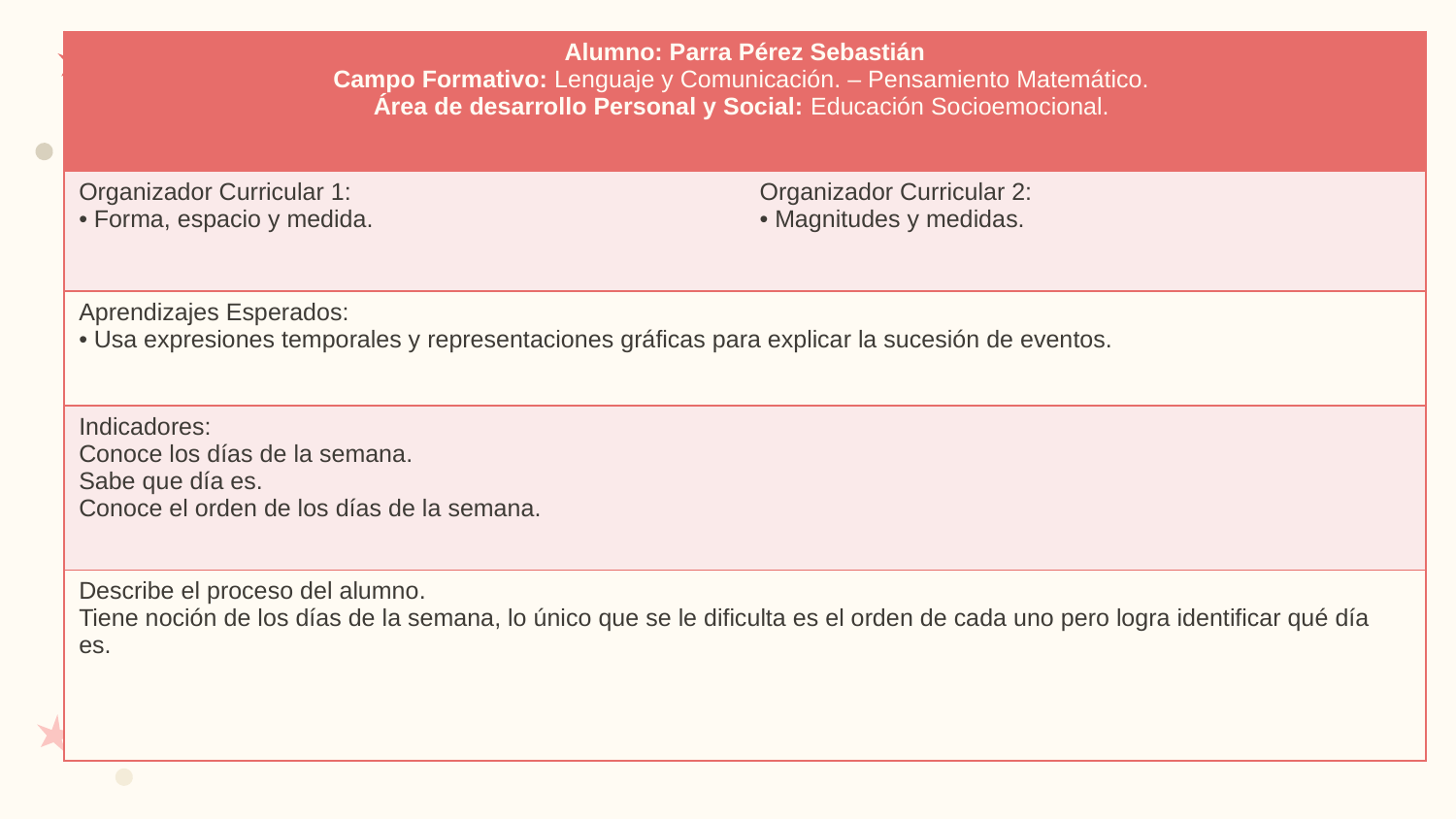

| Alumno: Parra Pérez Sebastián Campo Formativo: Lenguaje y Comunicación. – Pensamiento Matemático. Área de desarrollo Personal y Social: Educación Socioemocional. |  |
| --- | --- |
| Organizador Curricular 1: • Forma, espacio y medida. | Organizador Curricular 2: • Magnitudes y medidas. |
| Aprendizajes Esperados: • Usa expresiones temporales y representaciones gráficas para explicar la sucesión de eventos. |  |
| Indicadores: Conoce los días de la semana. Sabe que día es. Conoce el orden de los días de la semana. |  |
| Describe el proceso del alumno. Tiene noción de los días de la semana, lo único que se le dificulta es el orden de cada uno pero logra identificar qué día es. |  |